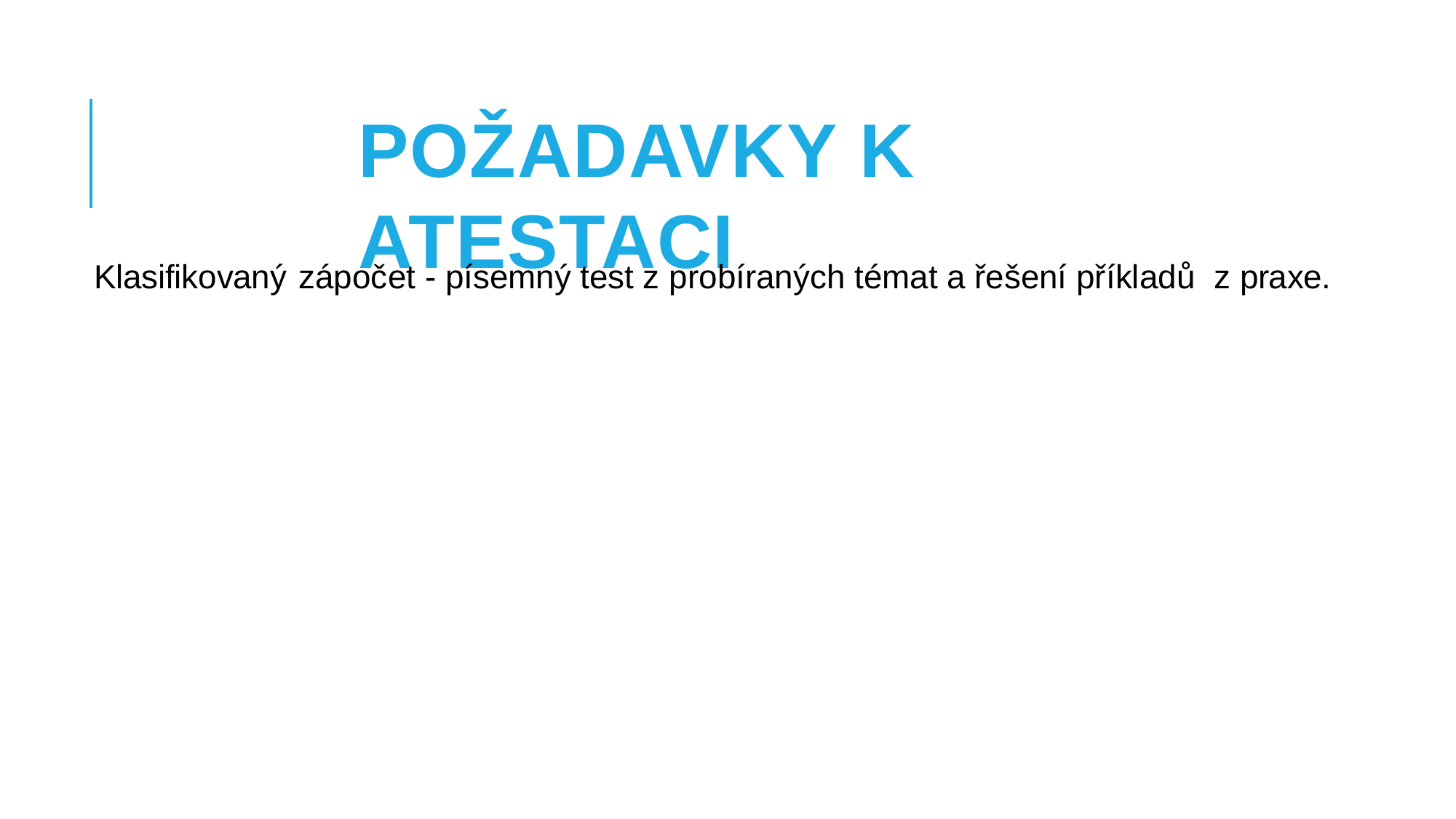

POŽADAVKY K ATESTACI
Klasifikovaný zápočet - písemný test z probíraných témat a řešení příkladů  z praxe.